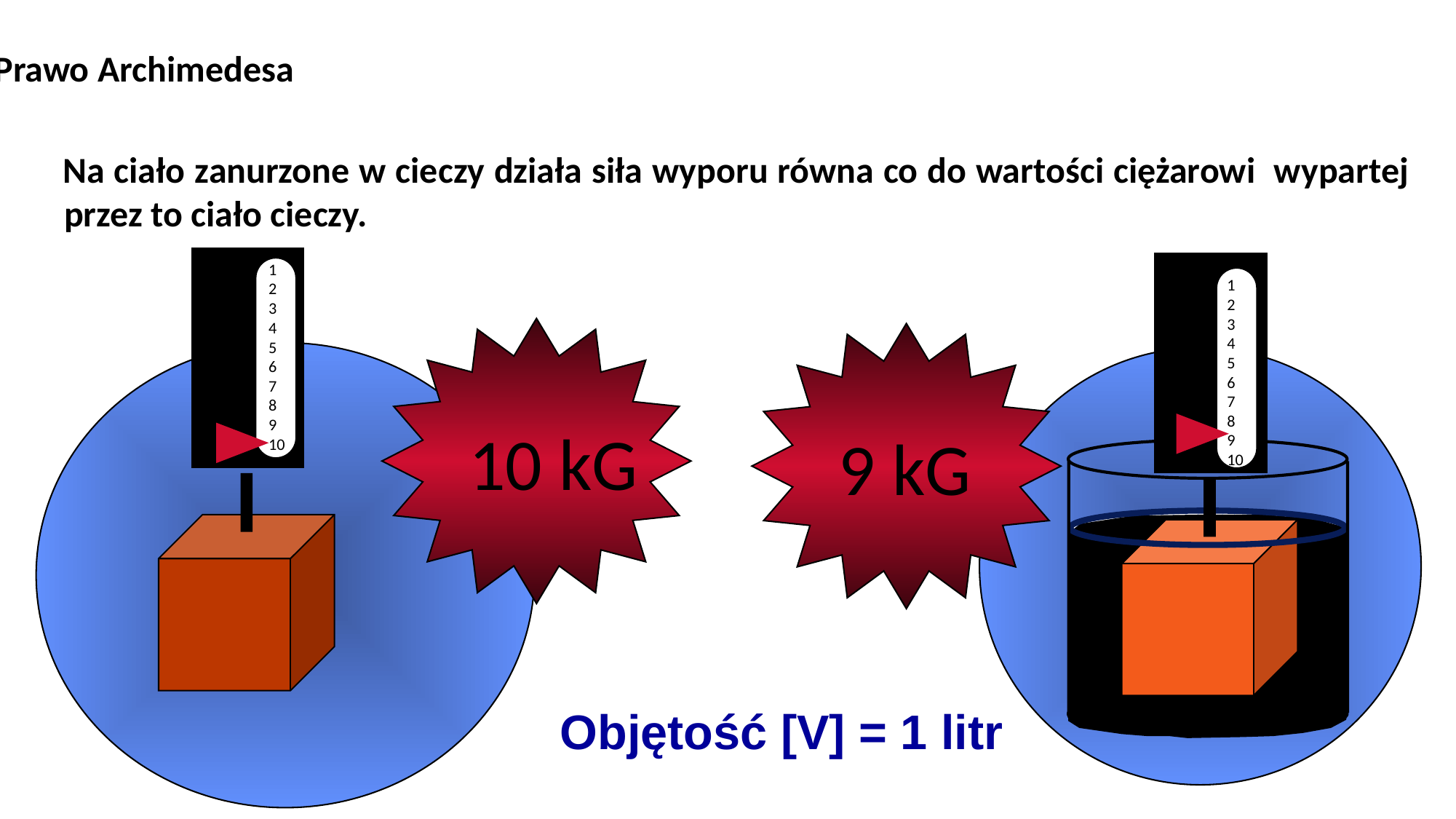

Prawo Archimedesa
Na ciało zanurzone w cieczy działa siła wyporu równa co do wartości ciężarowi  wypartej przez to ciało cieczy.

1
2
3
4
5
6
7
8
9
10

1
2
3
4
5
6
7
8
9
10

10 kG
9 kG

Objętość [V] = 1 litr